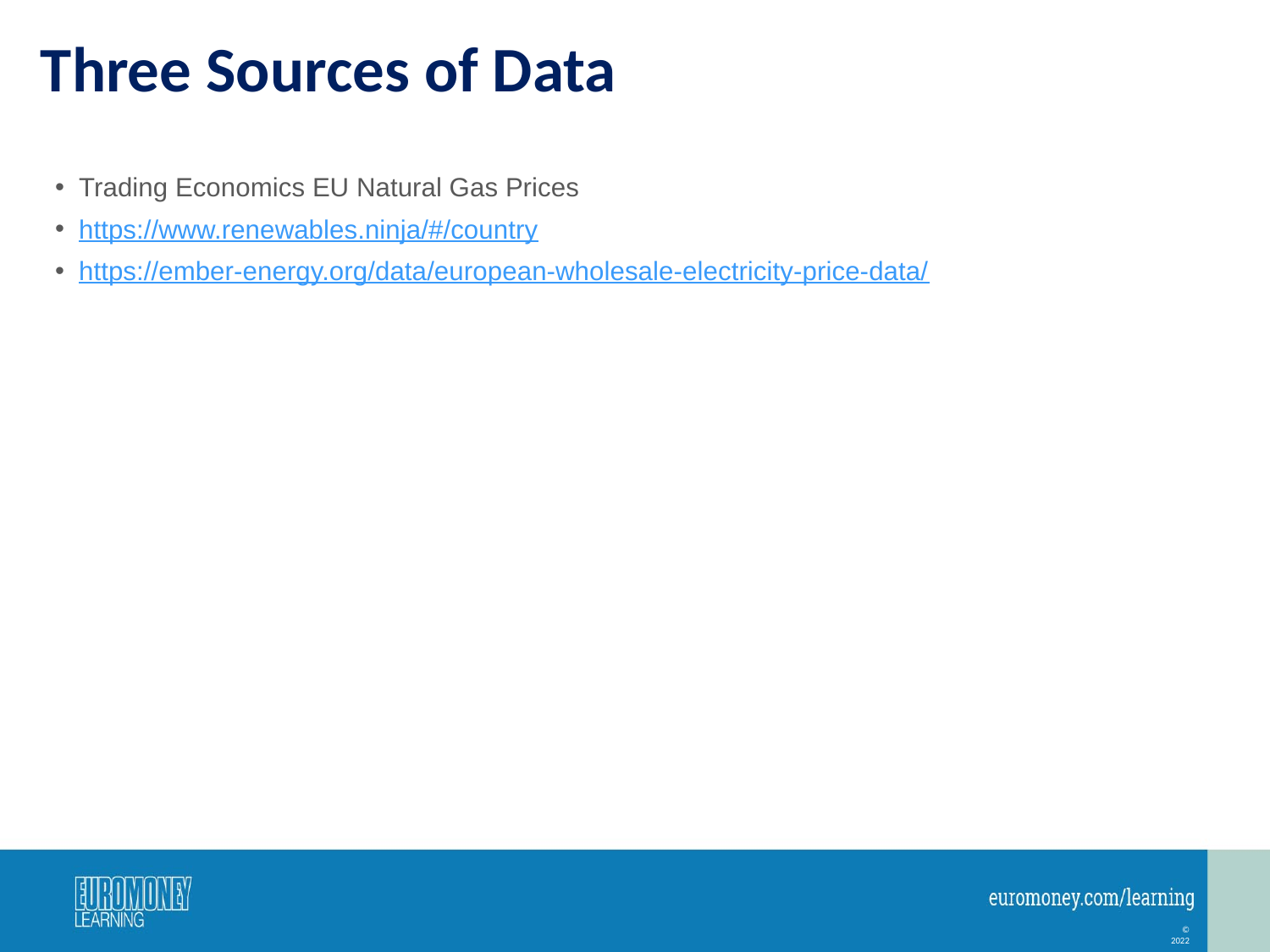

# Three Sources of Data
Trading Economics EU Natural Gas Prices
https://www.renewables.ninja/#/country
https://ember-energy.org/data/european-wholesale-electricity-price-data/